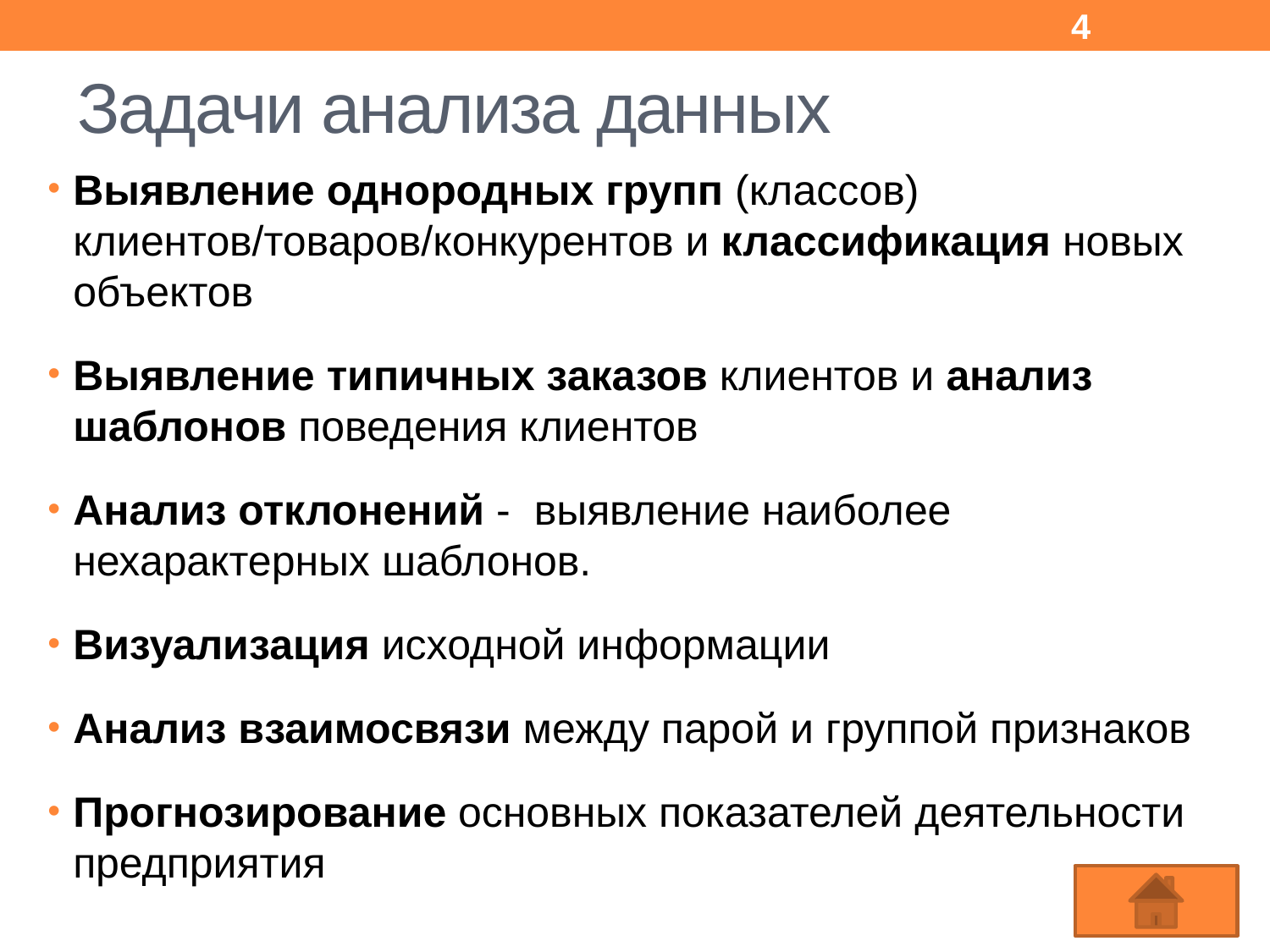

4
# Задачи анализа данных
Выявление однородных групп (классов) клиентов/товаров/конкурентов и классификация новых объектов

Выявление типичных заказов клиентов и анализ шаблонов поведения клиентов

Анализ отклонений -  выявление наиболее нехарактерных шаблонов.

Визуализация исходной информации

Анализ взаимосвязи между парой и группой признаков

Прогнозирование основных показателей деятельности предприятия